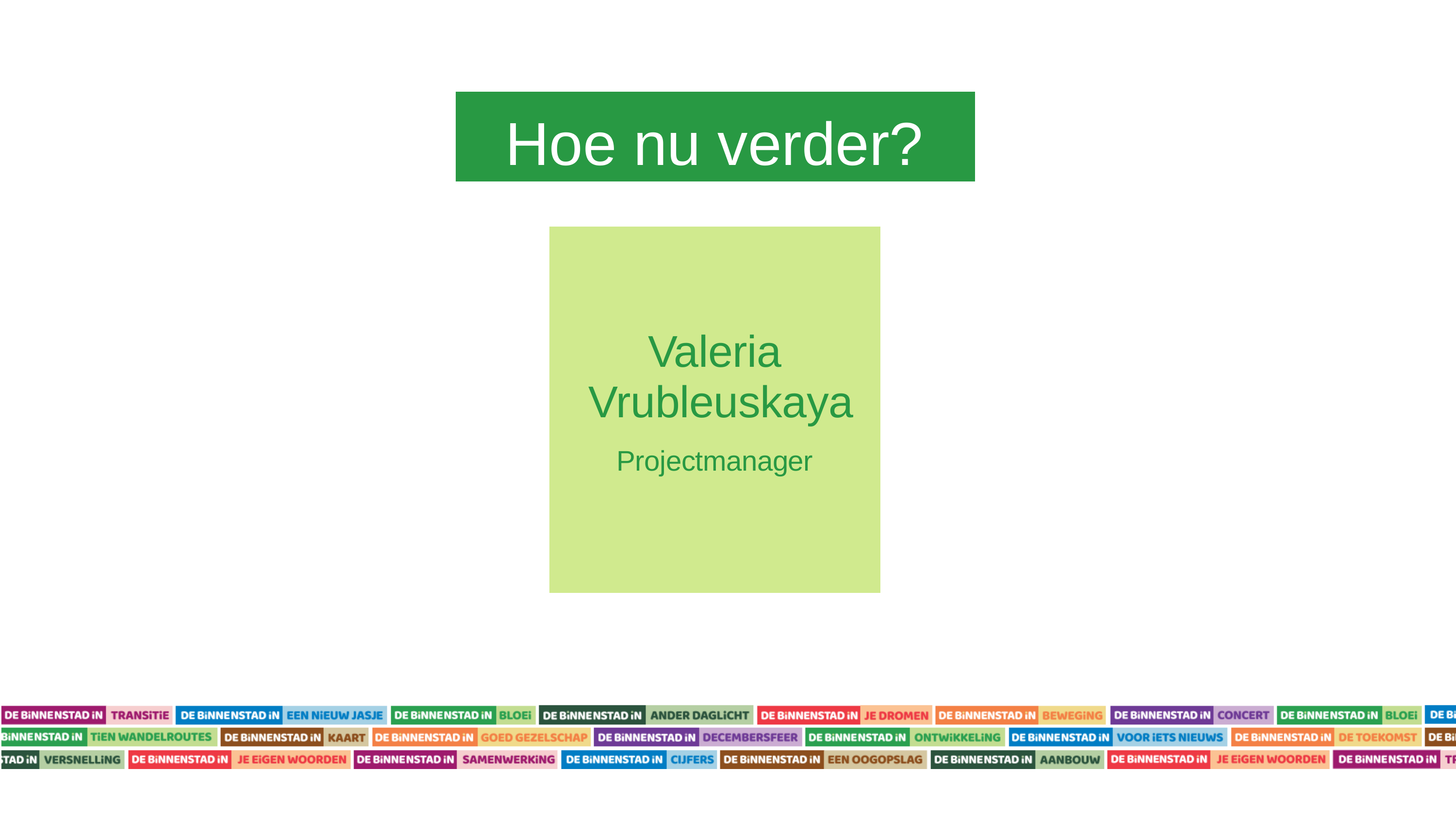

Terugblik

Hoe nu verder?

Valeria

 Vrubleuskaya

Projectmanager